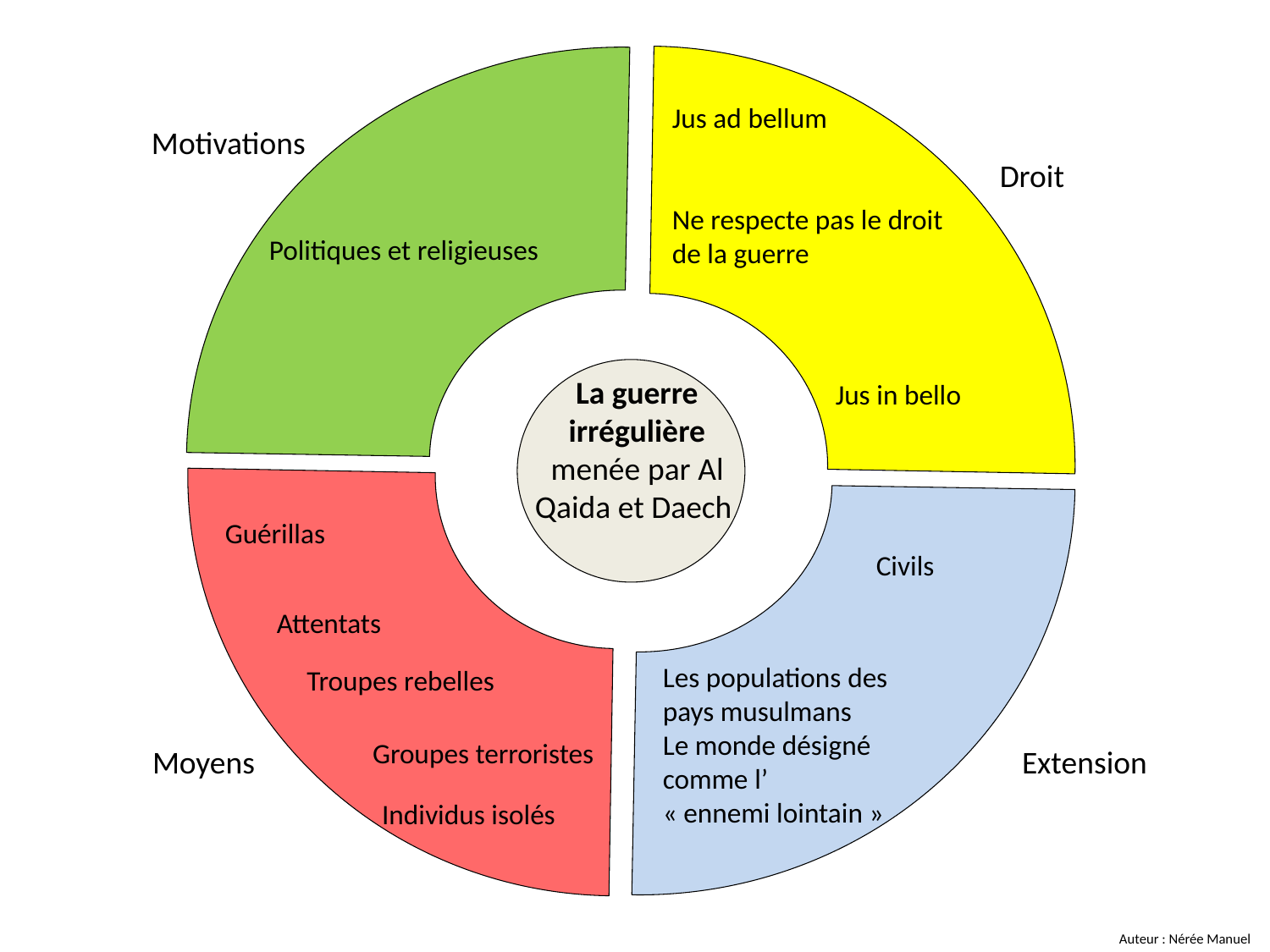

Jus ad bellum
Motivations
Droit
Ne respecte pas le droit de la guerre
Politiques et religieuses

La guerre irrégulière menée par Al Qaida et Daech
Jus in bello
Guérillas
Civils
Attentats
Les populations des pays musulmans
Le monde désigné comme l’
« ennemi lointain »
Troupes rebelles
Groupes terroristes
Moyens
Extension
Individus isolés
Auteur : Nérée Manuel